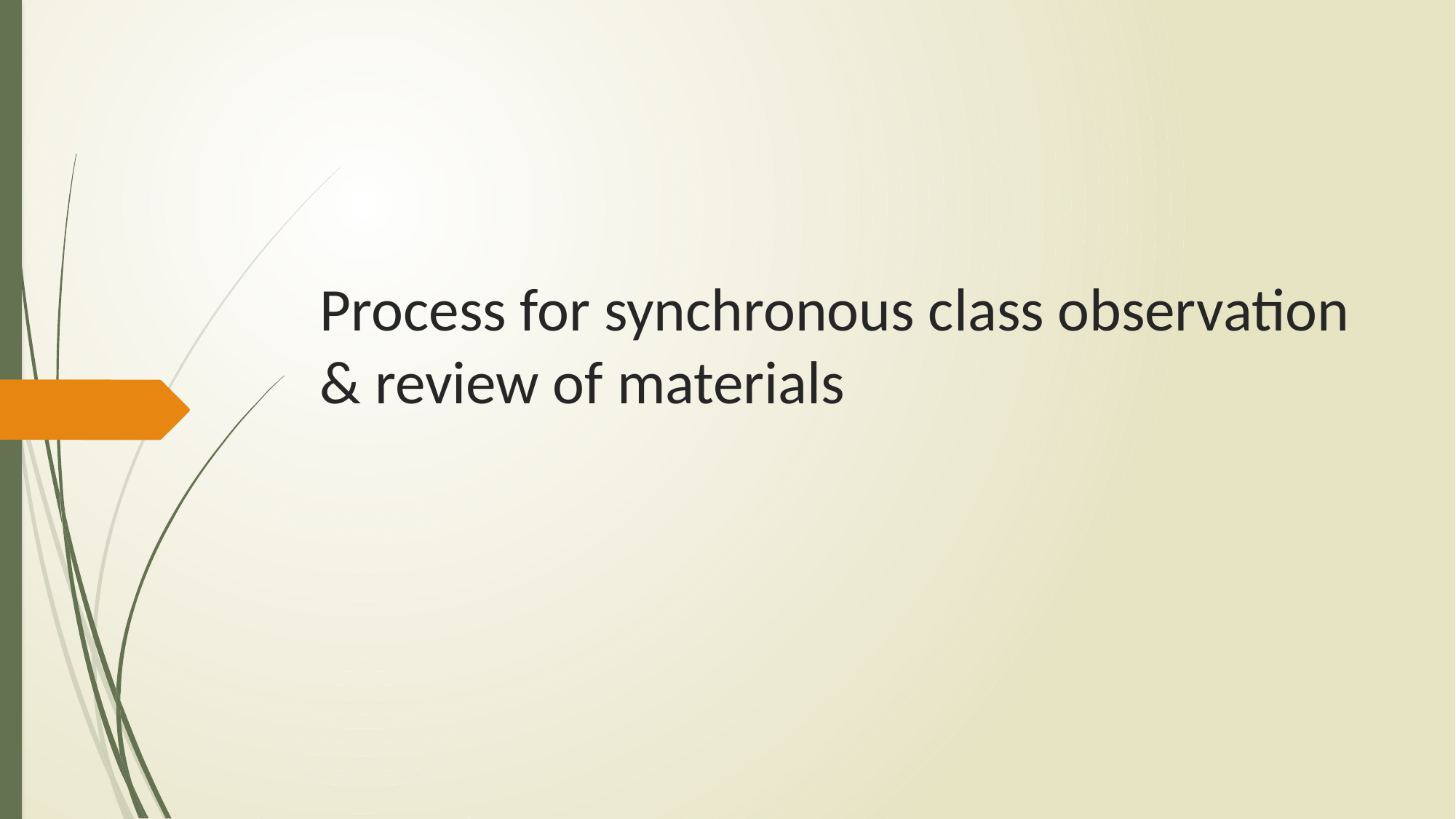

# Process for synchronous class observation & review of materials